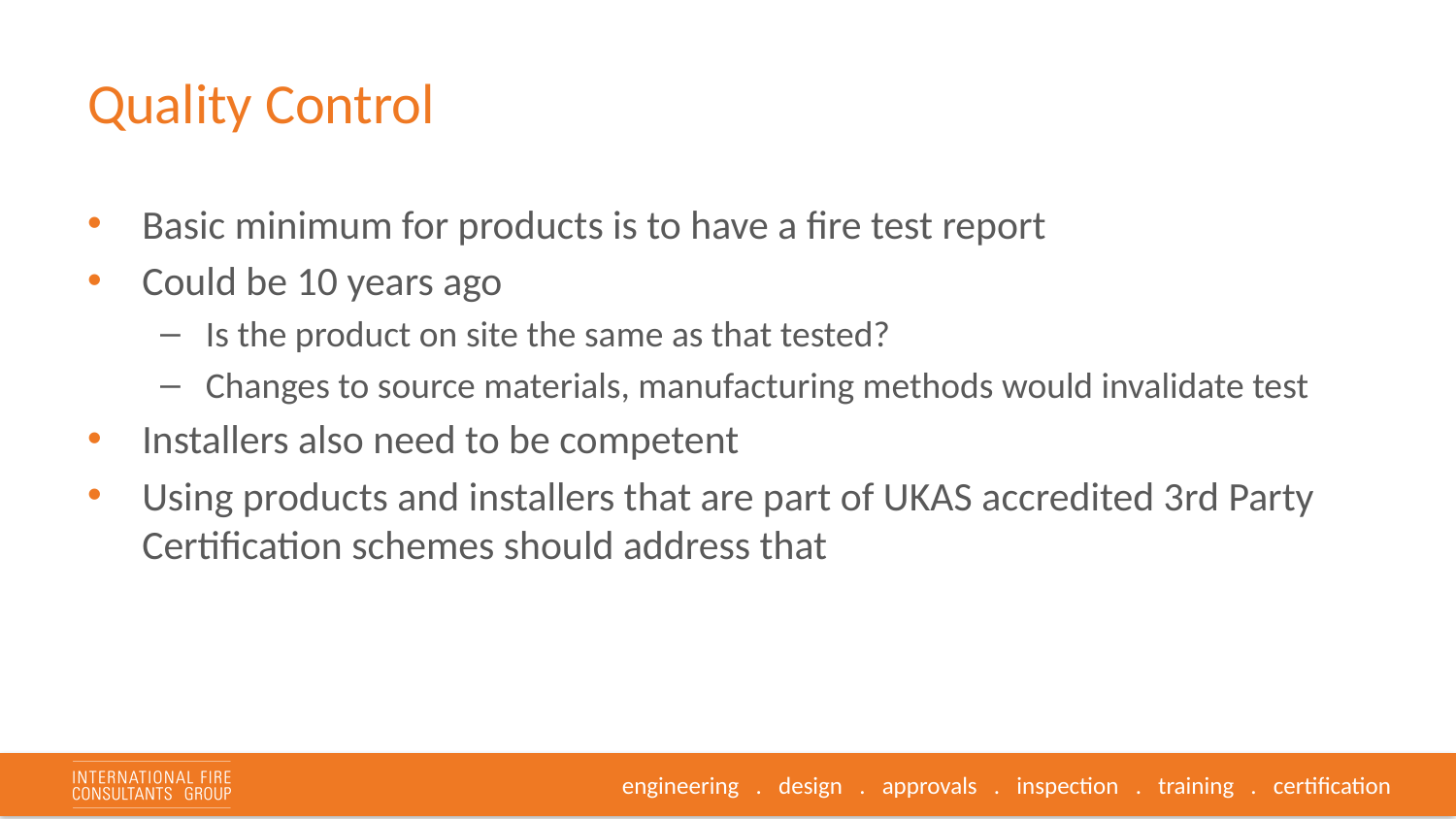

# Quality Control
Basic minimum for products is to have a fire test report
Could be 10 years ago
Is the product on site the same as that tested?
Changes to source materials, manufacturing methods would invalidate test
Installers also need to be competent
Using products and installers that are part of UKAS accredited 3rd Party Certification schemes should address that